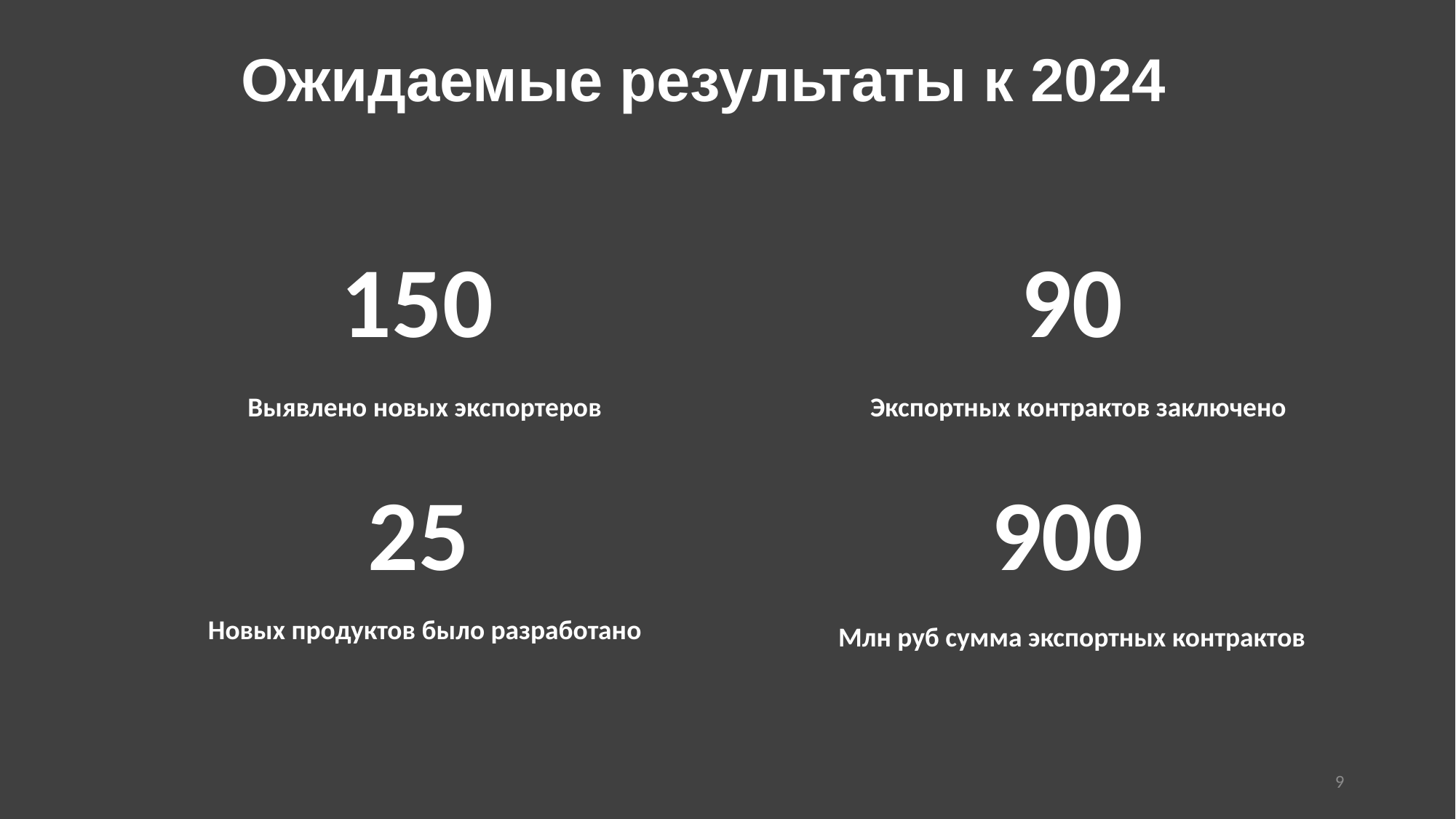

Ожидаемые результаты к 2024
150
90
Выявлено новых экспортеров
Экспортных контрактов заключено
25
900
Новых продуктов было разработано
Млн руб сумма экспортных контрактов
9